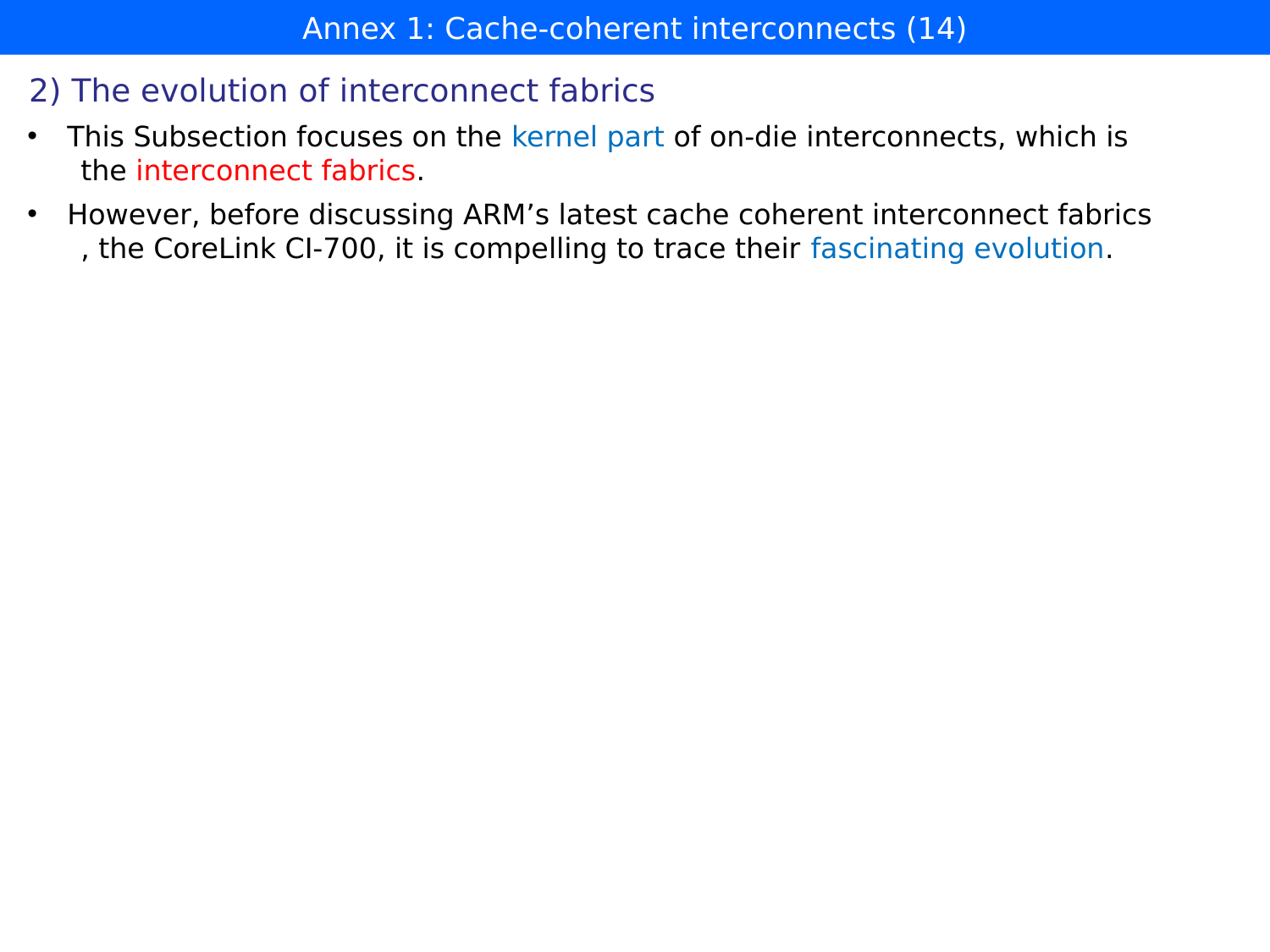

# Annex 1: Cache-coherent interconnects (14)
2) The evolution of interconnect fabrics
This Subsection focuses on the kernel part of on-die interconnects, which is
      the interconnect fabrics.
However, before discussing ARM’s latest cache coherent interconnect fabrics
      , the CoreLink CI-700, it is compelling to trace their fascinating evolution.